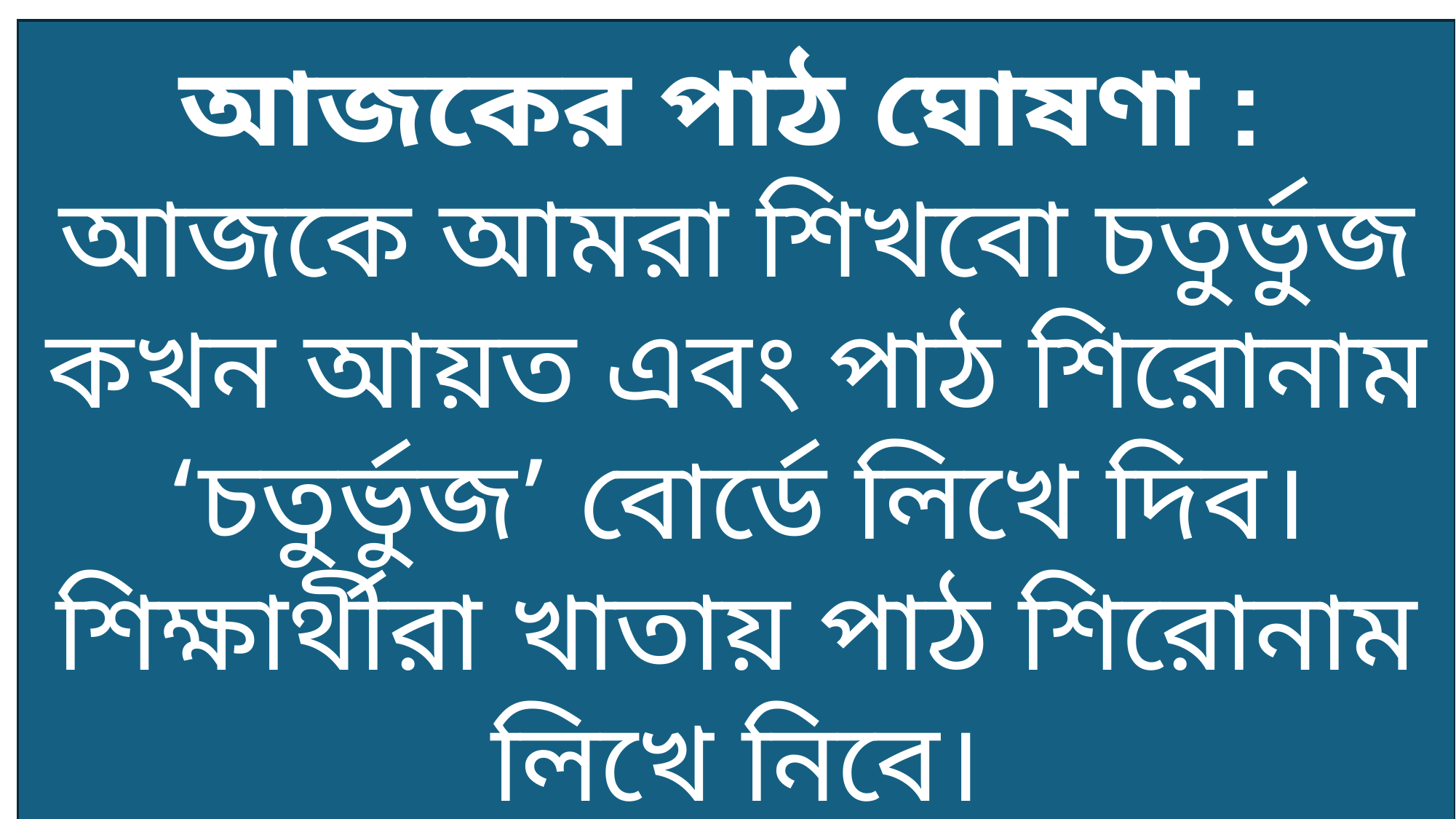

আজকের পাঠ ঘোষণা :
আজকে আমরা শিখবো চতুর্ভুজ কখন আয়ত এবং পাঠ শিরোনাম ‘চতুর্ভুজ’ বোর্ডে লিখে দিব। শিক্ষার্থীরা খাতায় পাঠ শিরোনাম লিখে নিবে।